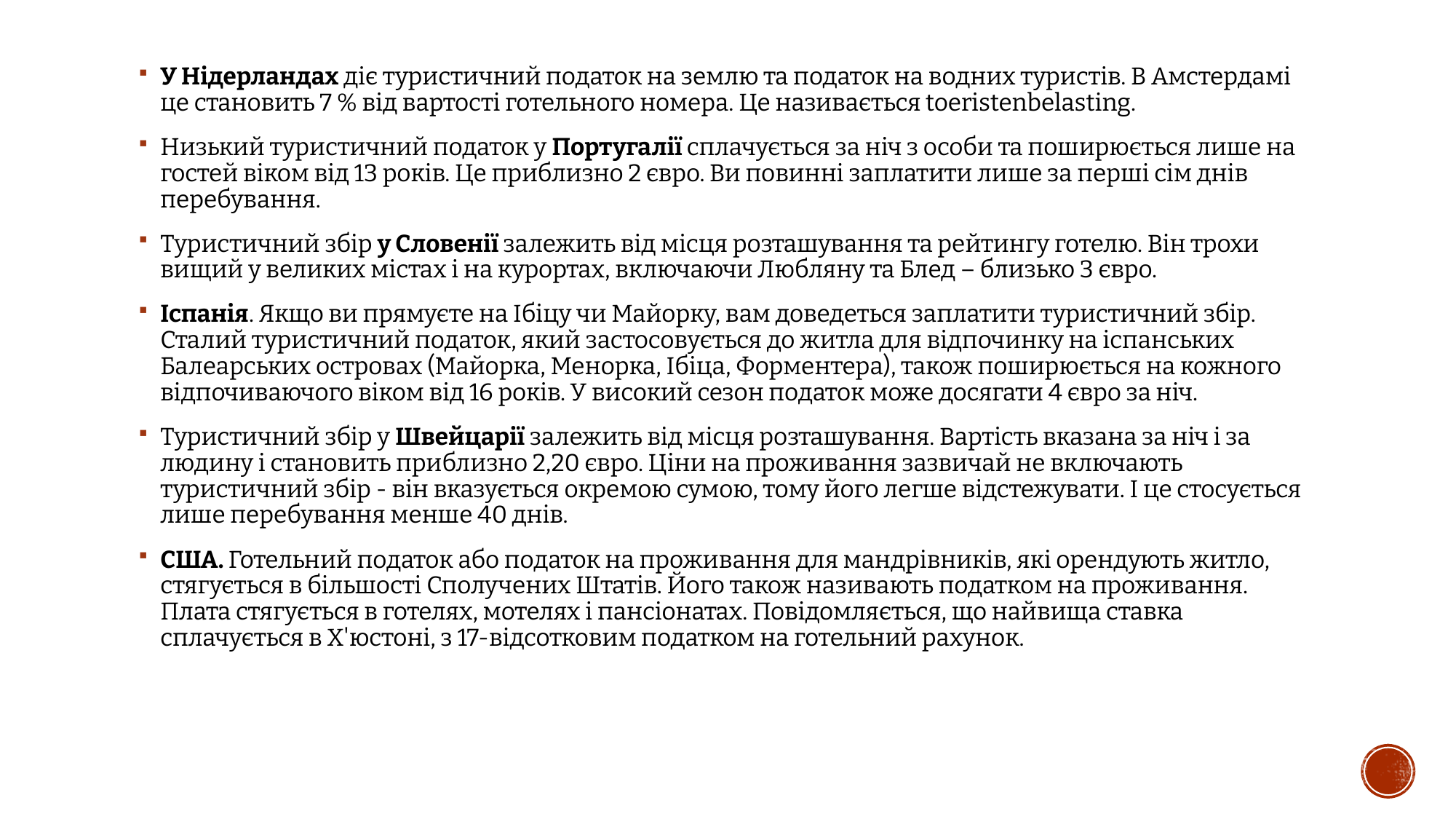

У Нідерландах діє туристичний податок на землю та податок на водних туристів. В Амстердамі це становить 7 % від вартості готельного номера. Це називається toeristenbelasting.
Низький туристичний податок у Португалії сплачується за ніч з особи та поширюється лише на гостей віком від 13 років. Це приблизно 2 євро. Ви повинні заплатити лише за перші сім днів перебування.
Туристичний збір у Словенії залежить від місця розташування та рейтингу готелю. Він трохи вищий у великих містах і на курортах, включаючи Любляну та Блед – близько 3 євро.
Іспанія. Якщо ви прямуєте на Ібіцу чи Майорку, вам доведеться заплатити туристичний збір. Сталий туристичний податок, який застосовується до житла для відпочинку на іспанських Балеарських островах (Майорка, Менорка, Ібіца, Форментера), також поширюється на кожного відпочиваючого віком від 16 років. У високий сезон податок може досягати 4 євро за ніч.
Туристичний збір у Швейцарії залежить від місця розташування. Вартість вказана за ніч і за людину і становить приблизно 2,20 євро. Ціни на проживання зазвичай не включають туристичний збір - він вказується окремою сумою, тому його легше відстежувати. І це стосується лише перебування менше 40 днів.
США. Готельний податок або податок на проживання для мандрівників, які орендують житло, стягується в більшості Сполучених Штатів. Його також називають податком на проживання. Плата стягується в готелях, мотелях і пансіонатах. Повідомляється, що найвища ставка сплачується в Х'юстоні, з 17-відсотковим податком на готельний рахунок.